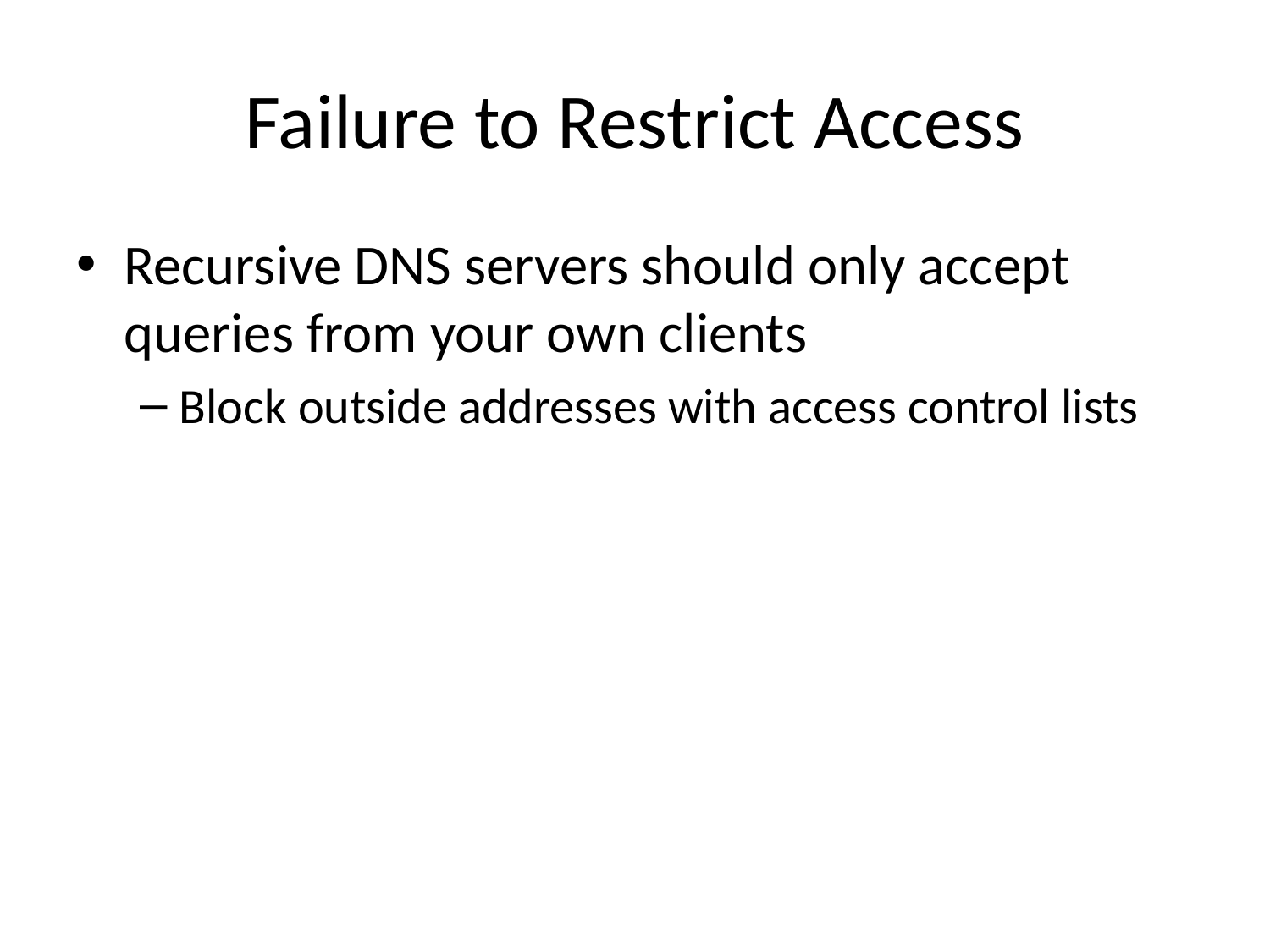

# Failure to Restrict Access
Recursive DNS servers should only accept queries from your own clients
Block outside addresses with access control lists